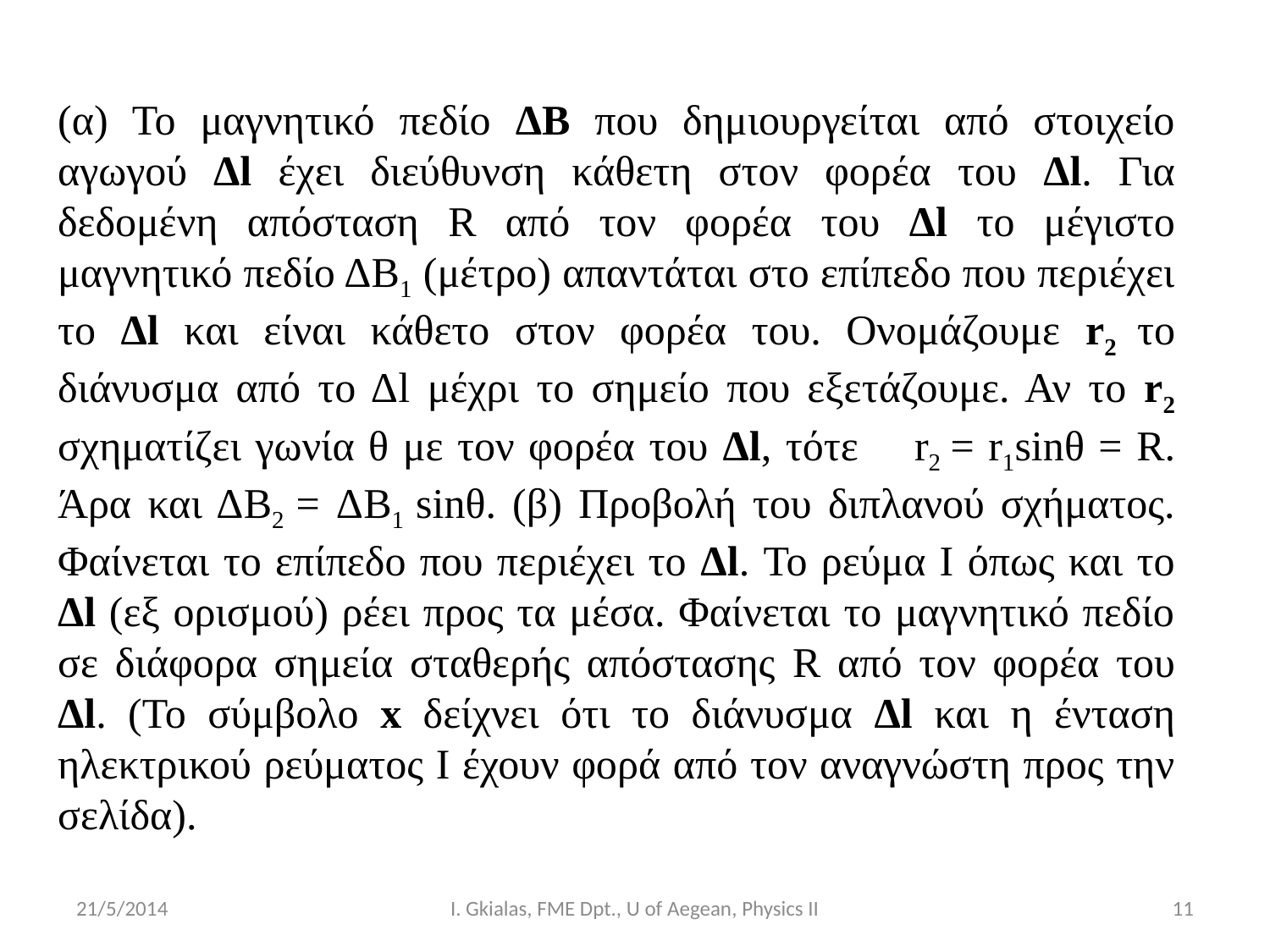

(α) Το μαγνητικό πεδίο ΔB που δημιουργείται από στοιχείο αγωγού Δl έχει διεύθυνση κάθετη στον φορέα του Δl. Για δεδομένη απόσταση R από τον φορέα του Δl το μέγιστο μαγνητικό πεδίο ΔΒ1 (μέτρο) απαντάται στο επίπεδο που περιέχει το Δl και είναι κάθετο στον φορέα του. Ονομάζουμε r2 το διάνυσμα από το Δl μέχρι το σημείο που εξετάζουμε. Αν το r2 σχηματίζει γωνία θ με τον φορέα του Δl, τότε    r2 = r1sinθ = R. Άρα και ΔB2 = ΔB1 sinθ. (β) Προβολή του διπλανού σχήματος. Φαίνεται το επίπεδο που περιέχει το Δl. Το ρεύμα Ι όπως και το Δl (εξ ορισμού) ρέει προς τα μέσα. Φαίνεται το μαγνητικό πεδίο σε διάφορα σημεία σταθερής απόστασης R από τον φορέα του Δl. (Το σύμβολο x δείχνει ότι το διάνυσμα Δl και η ένταση ηλεκτρικού ρεύματος Ι έχουν φορά από τον αναγνώστη προς την σελίδα).
21/5/2014
I. Gkialas, FME Dpt., U of Aegean, Physics II
11